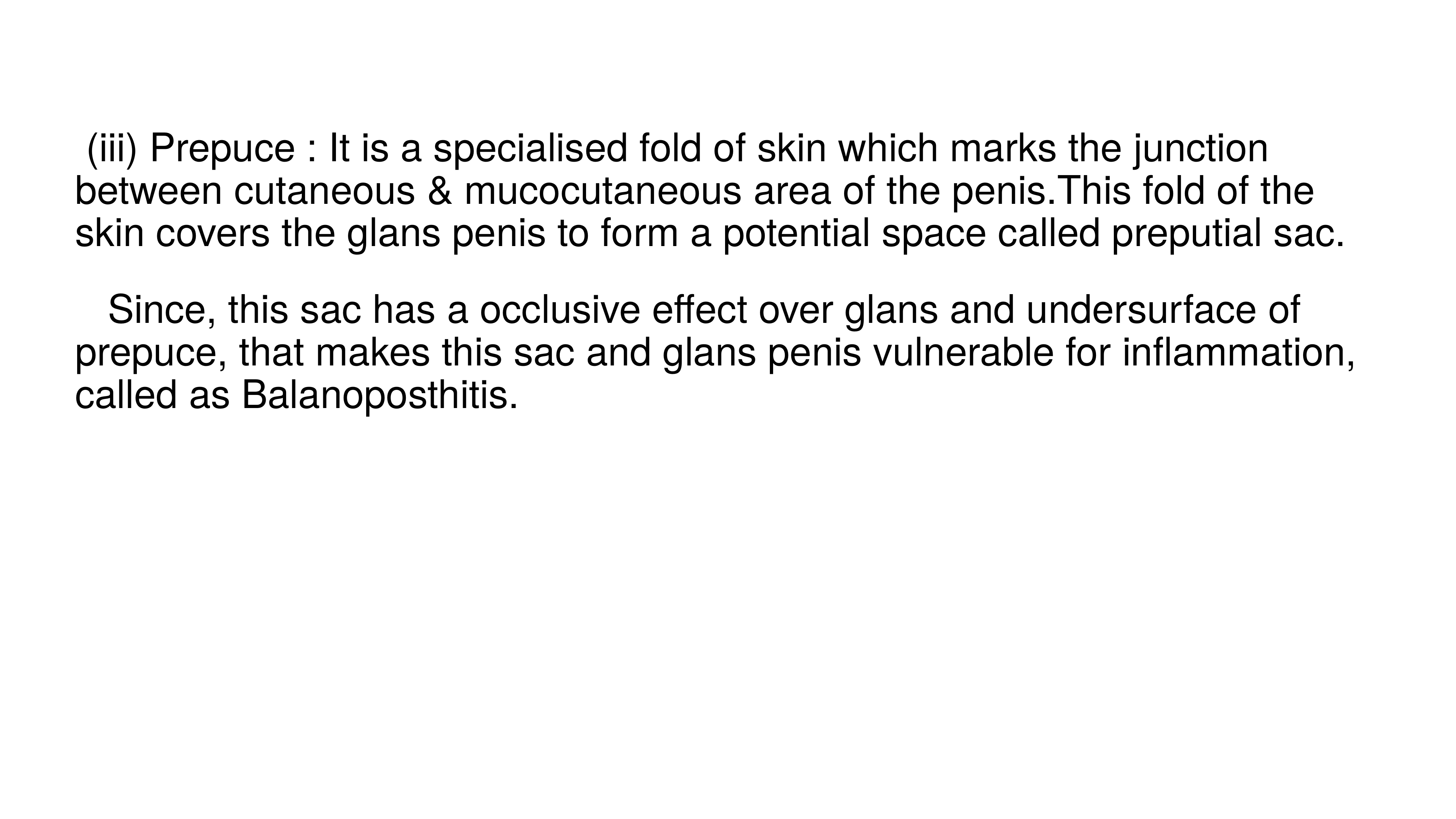

(iii) Prepuce : It is a specialised fold of skin which marks the junction  between cutaneous & mucocutaneous area of the penis.This fold of the skin covers the glans penis to form a potential space called preputial sac.
   Since, this sac has a occlusive effect over glans and undersurface of    prepuce, that makes this sac and glans penis vulnerable for inflammation,  called as Balanoposthitis.